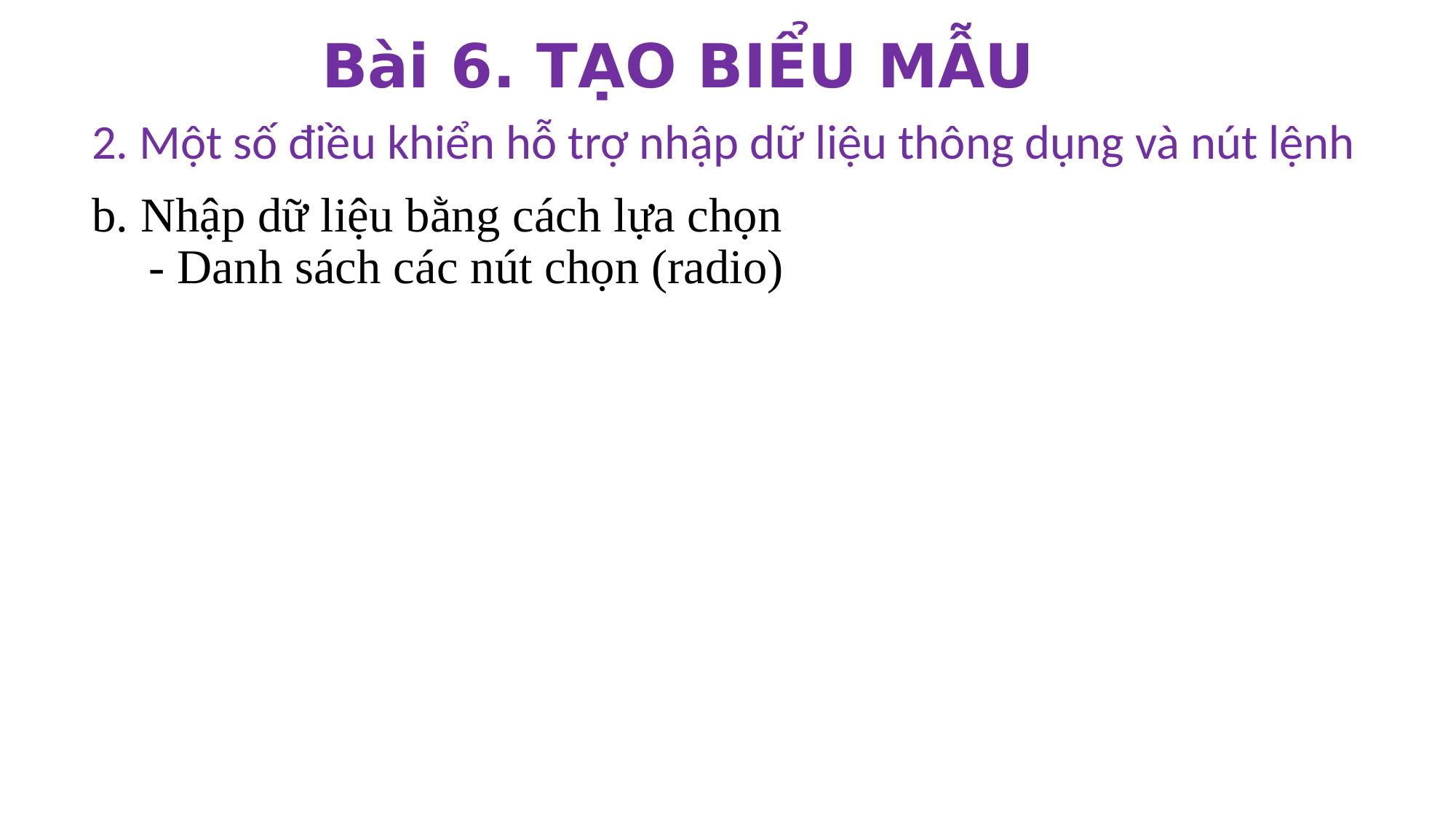

Bài 6. TẠO BIỂU MẪU
2. Một số điều khiển hỗ trợ nhập dữ liệu thông dụng và nút lệnh
b. Nhập dữ liệu bằng cách lựa chọn
- Danh sách các nút chọn (radio)